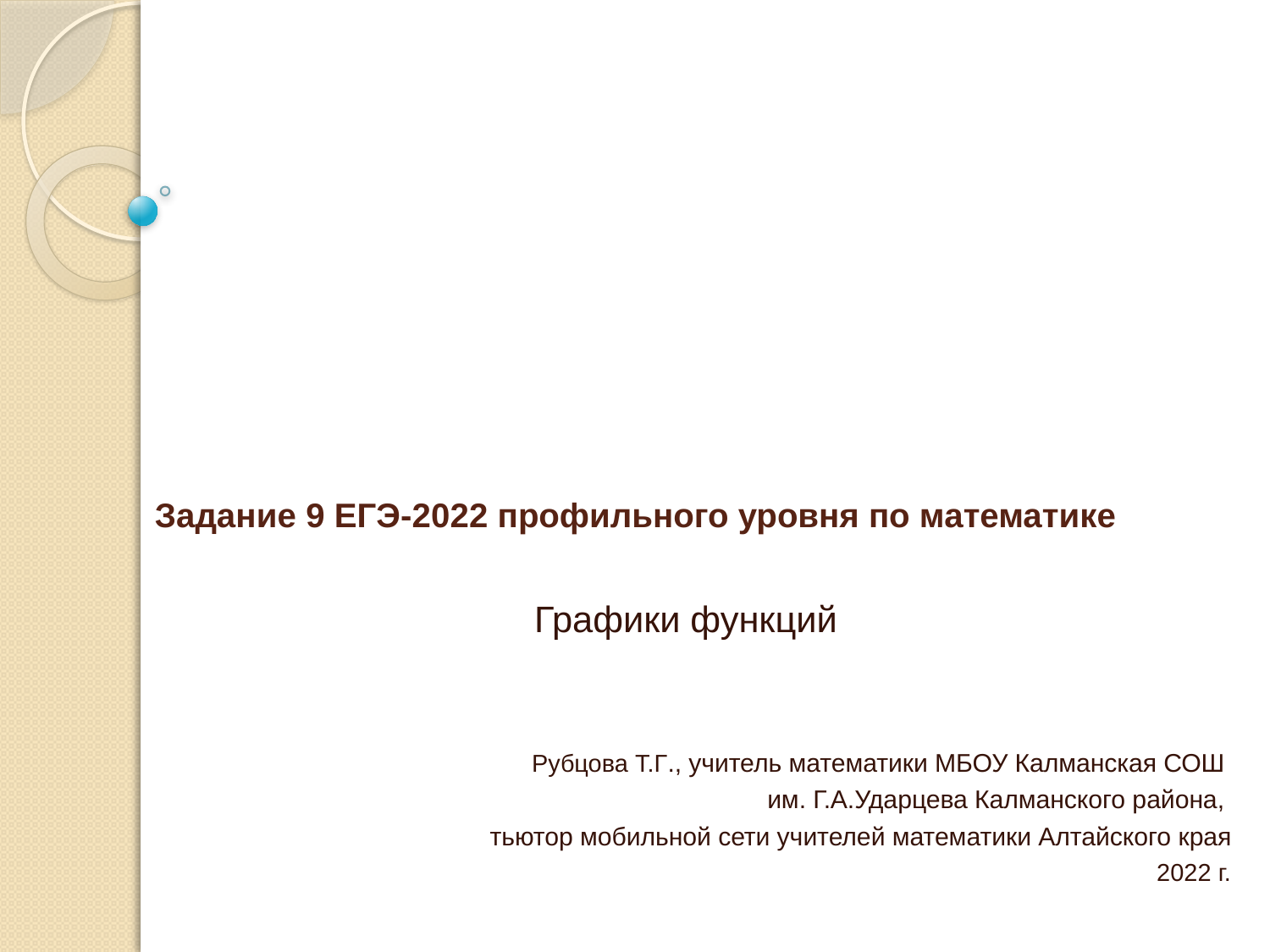

# Задание 9 ЕГЭ-2022 профильного уровня по математике
Графики функций

Рубцова Т.Г., учитель математики МБОУ Калманская СОШ
им. Г.А.Ударцева Калманского района,
тьютор мобильной сети учителей математики Алтайского края
2022 г.